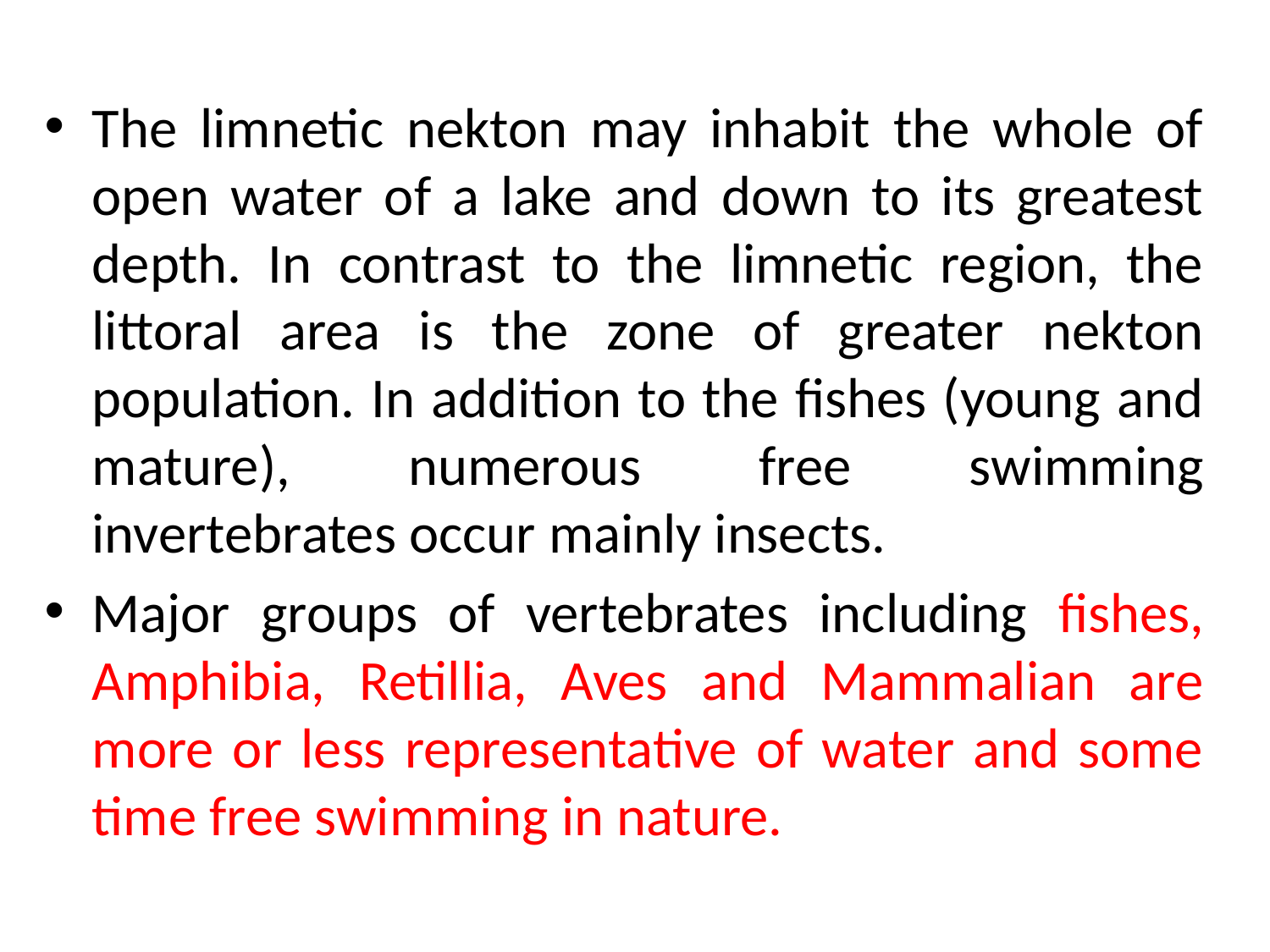

The limnetic nekton may inhabit the whole of open water of a lake and down to its greatest depth. In contrast to the limnetic region, the littoral area is the zone of greater nekton population. In addition to the fishes (young and mature), numerous free swimming invertebrates occur mainly insects.
Major groups of vertebrates including fishes, Amphibia, Retillia, Aves and Mammalian are more or less representative of water and some time free swimming in nature.